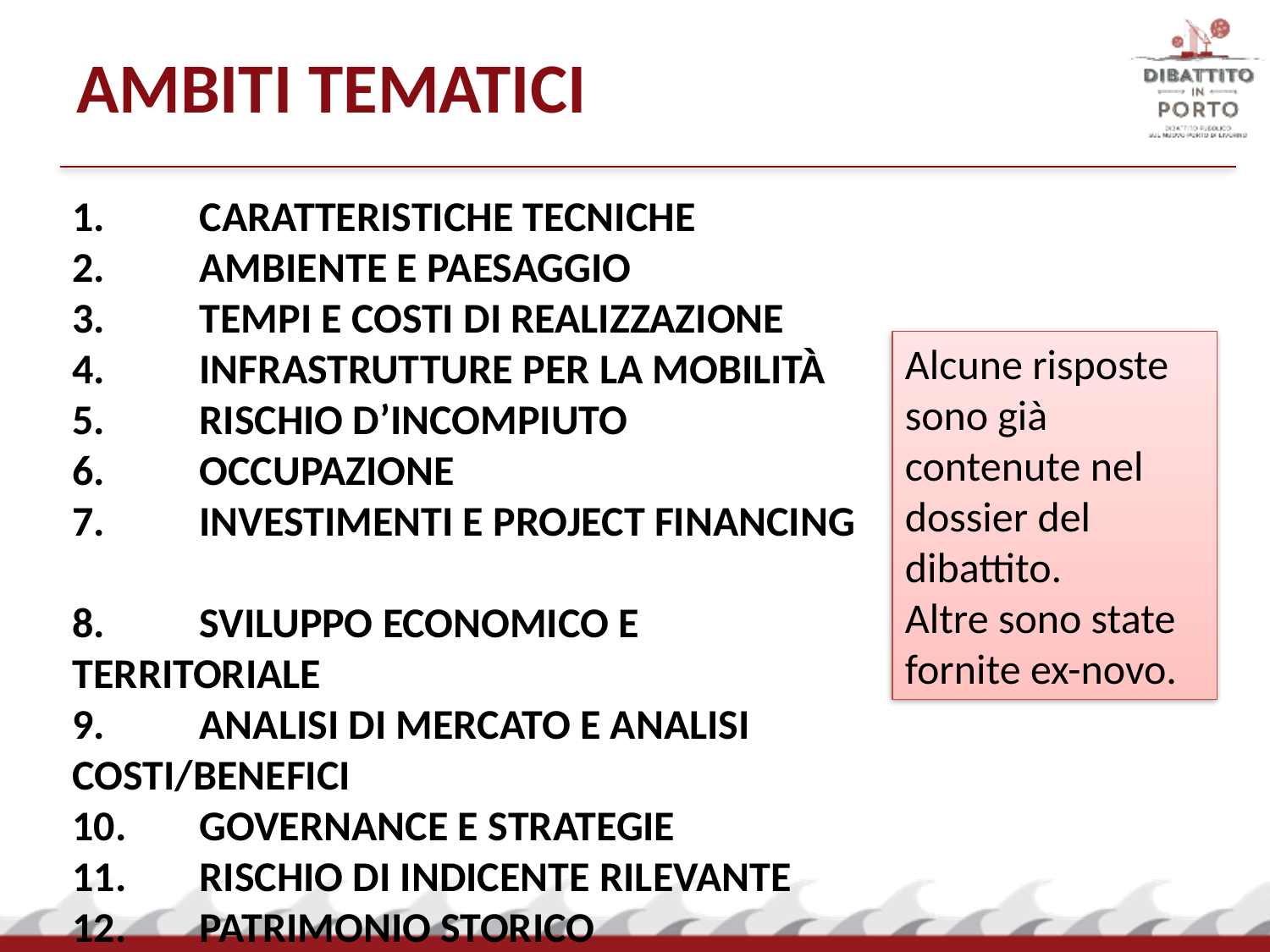

AMBITI TEMATICI
1.	CARATTERISTICHE TECNICHE
2.	Ambiente e paesaggio
3.	Tempi e costi di realizzazione
4.	Infrastrutture per la mobilità
5.	Rischio d’incompiuto
6.	Occupazione
7.	Investimenti e project financing
8.	Sviluppo economico e territoriale
9.	Analisi di mercato e analisi costi/benefici
10.	Governance e strategie
11.	Rischio di Indicente Rilevante
12.	Patrimonio storico
13.	Partecipazione

Alcune risposte sono già contenute nel dossier del dibattito.
Altre sono state fornite ex-novo.